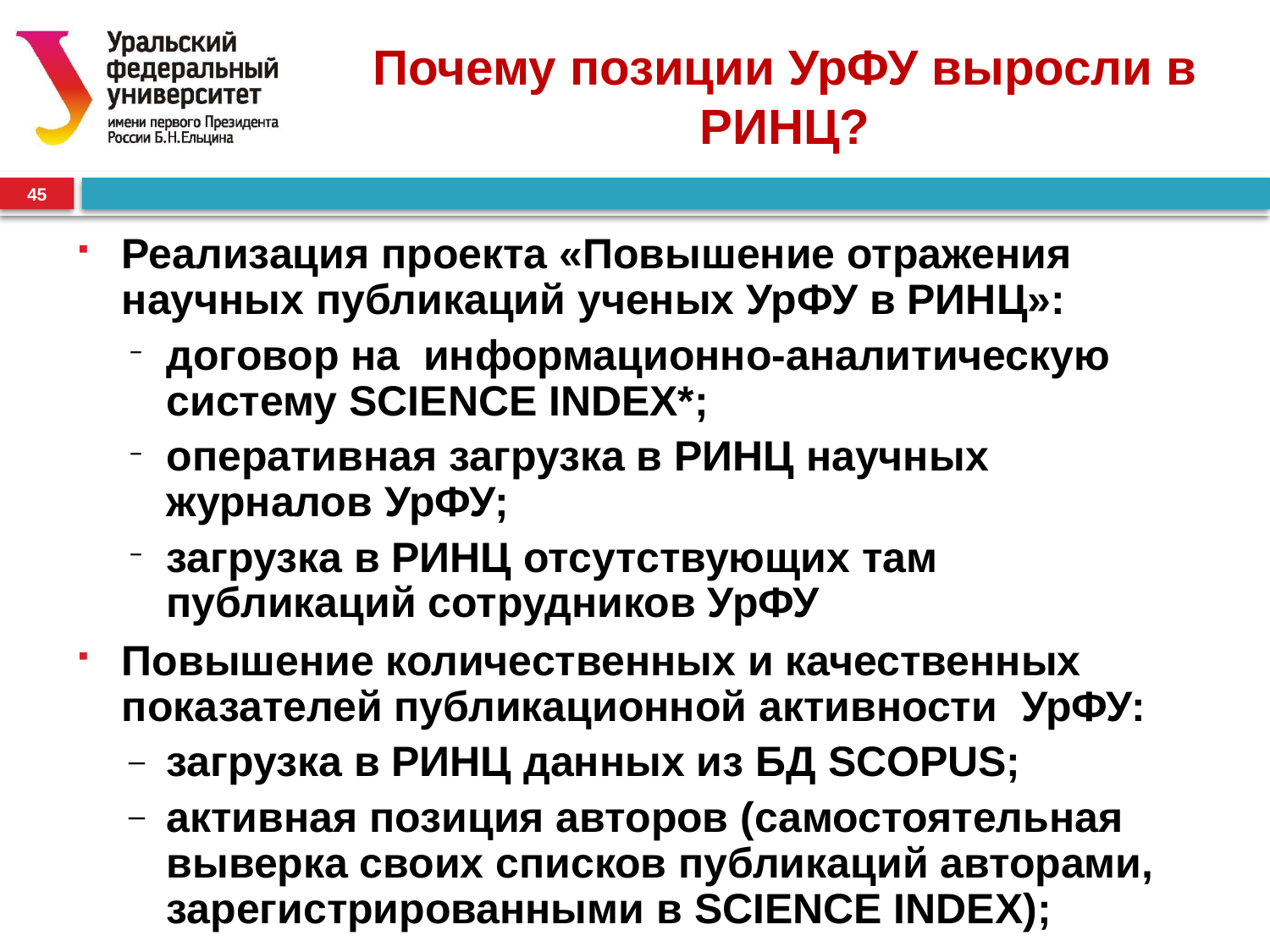

# Почему позиции УрФУ выросли в РИНЦ?
45
Реализация проекта «Повышение отражения научных публикаций ученых УрФУ в РИНЦ»:
договор на  информационно-аналитическую систему SCIENCE INDEX*;
оперативная загрузка в РИНЦ научных журналов УрФУ;
загрузка в РИНЦ отсутствующих там публикаций сотрудников УрФУ
Повышение количественных и качественных показателей публикационной активности  УрФУ:
загрузка в РИНЦ данных из БД SCOPUS;
активная позиция авторов (самостоятельная выверка своих списков публикаций авторами, зарегистрированными в SCIENCE INDEX);